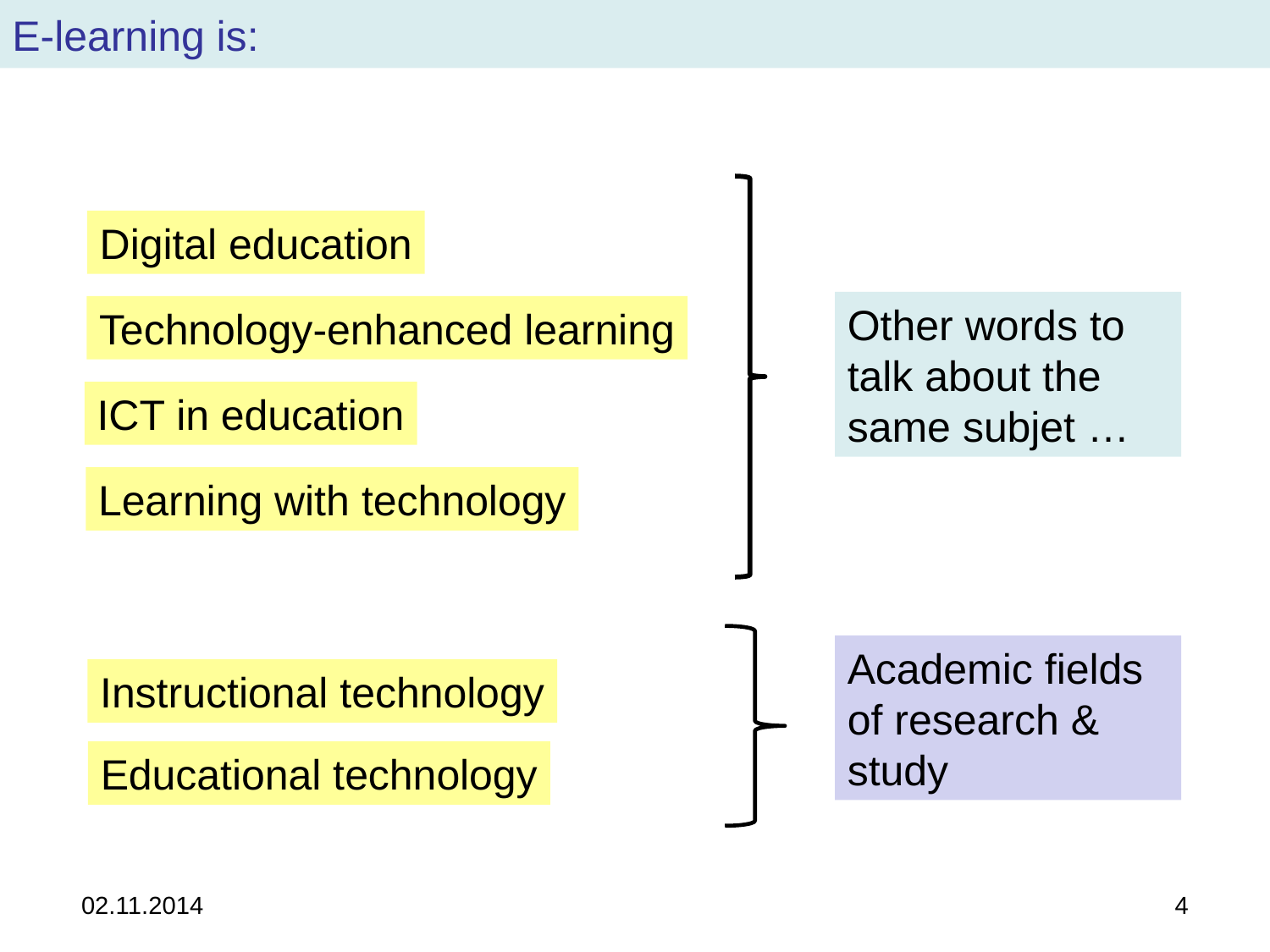

# E-learning is:

Digital education
Other words to talk about the same subjet …
Technology-enhanced learning
ICT in education
Learning with technology

Academic fields of research & study
Instructional technology
Educational technology
02.11.2014
4